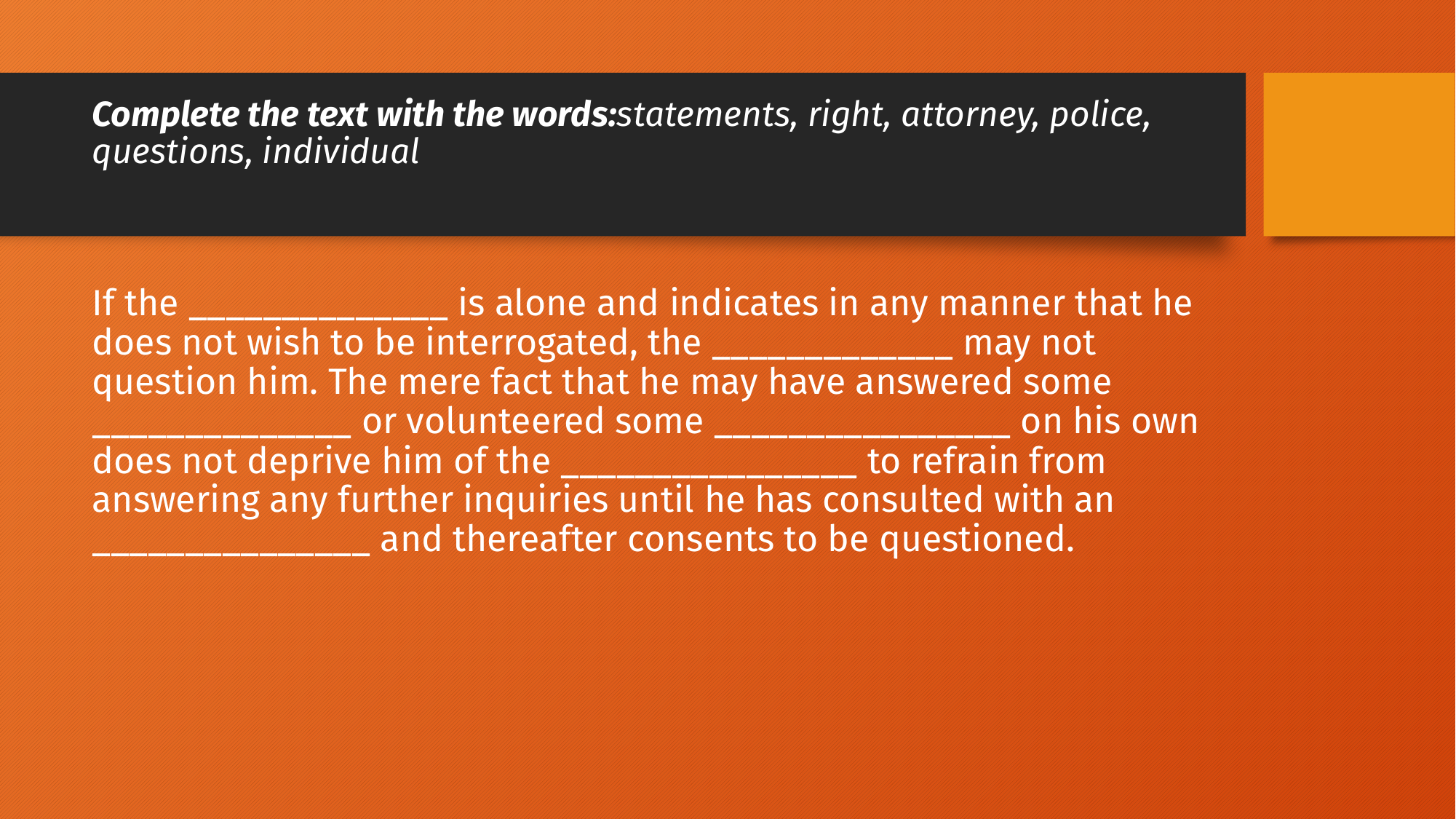

# Complete the text with the words:statements, right, attorney, police, questions, individual
If the ______________ is alone and indicates in any manner that he does not wish to be interrogated, the _____________ may not question him. The mere fact that he may have answered some ______________ or volunteered some ________________ on his own does not deprive him of the ________________ to refrain from answering any further inquiries until he has consulted with an _______________ and thereafter consents to be questioned.